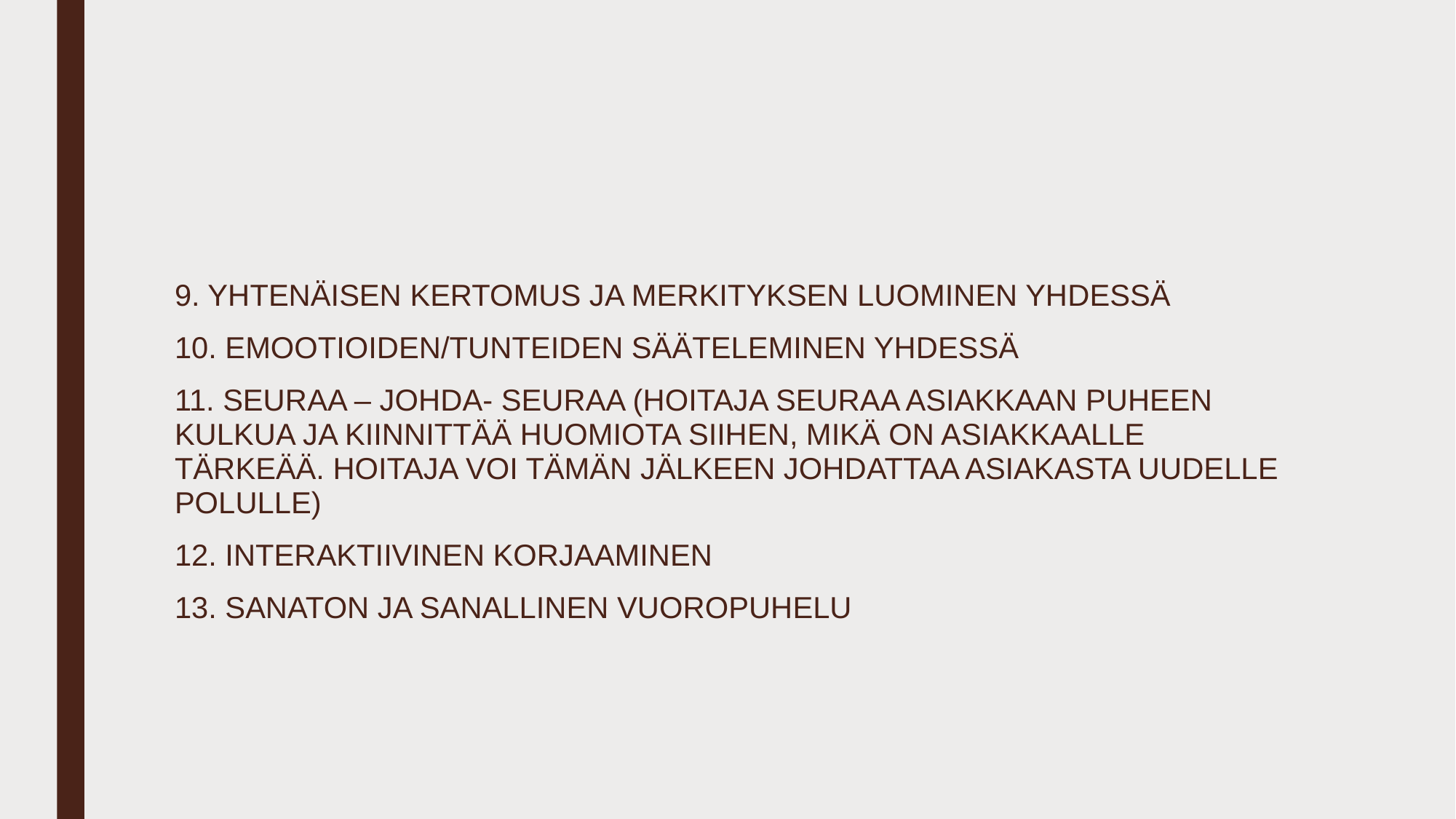

#
9. YHTENÄISEN KERTOMUS JA MERKITYKSEN LUOMINEN YHDESSÄ
10. EMOOTIOIDEN/TUNTEIDEN SÄÄTELEMINEN YHDESSÄ
11. SEURAA – JOHDA- SEURAA (HOITAJA SEURAA ASIAKKAAN PUHEEN KULKUA JA KIINNITTÄÄ HUOMIOTA SIIHEN, MIKÄ ON ASIAKKAALLE TÄRKEÄÄ. HOITAJA VOI TÄMÄN JÄLKEEN JOHDATTAA ASIAKASTA UUDELLE POLULLE)
12. INTERAKTIIVINEN KORJAAMINEN
13. SANATON JA SANALLINEN VUOROPUHELU